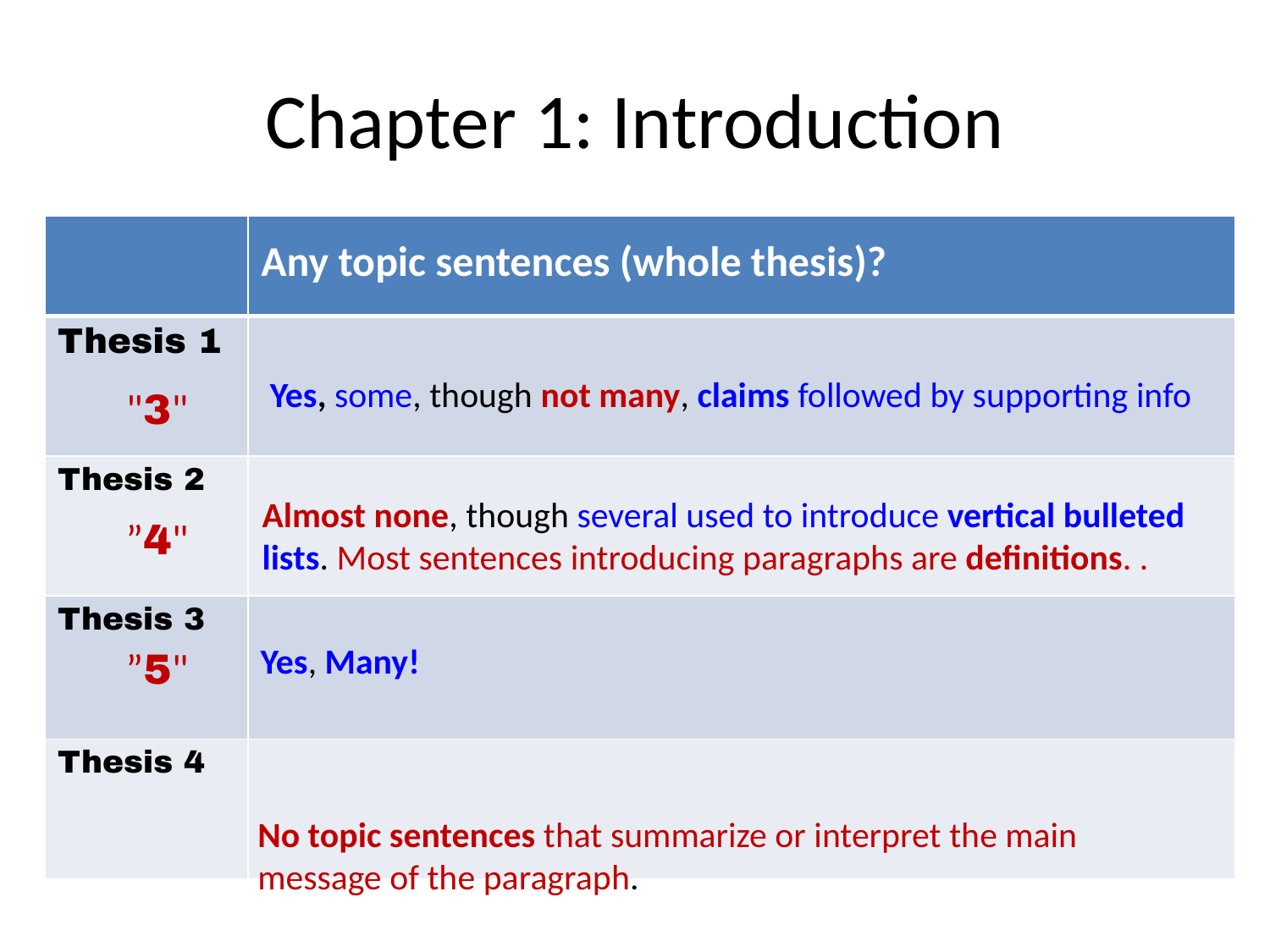

# Chapter 1: Introduction
|  | Any topic sentences (whole thesis)? |
| --- | --- |
| Thesis 1 |  |
| Thesis 2 |  |
| Thesis 3 |  |
| Thesis 4 |  |
Yes, some, though not many, claims followed by supporting info
"3"
Almost none, though several used to introduce vertical bulleted lists. Most sentences introducing paragraphs are definitions. .
”4"
Yes, Many!
”5"
No topic sentences that summarize or interpret the main message of the paragraph.